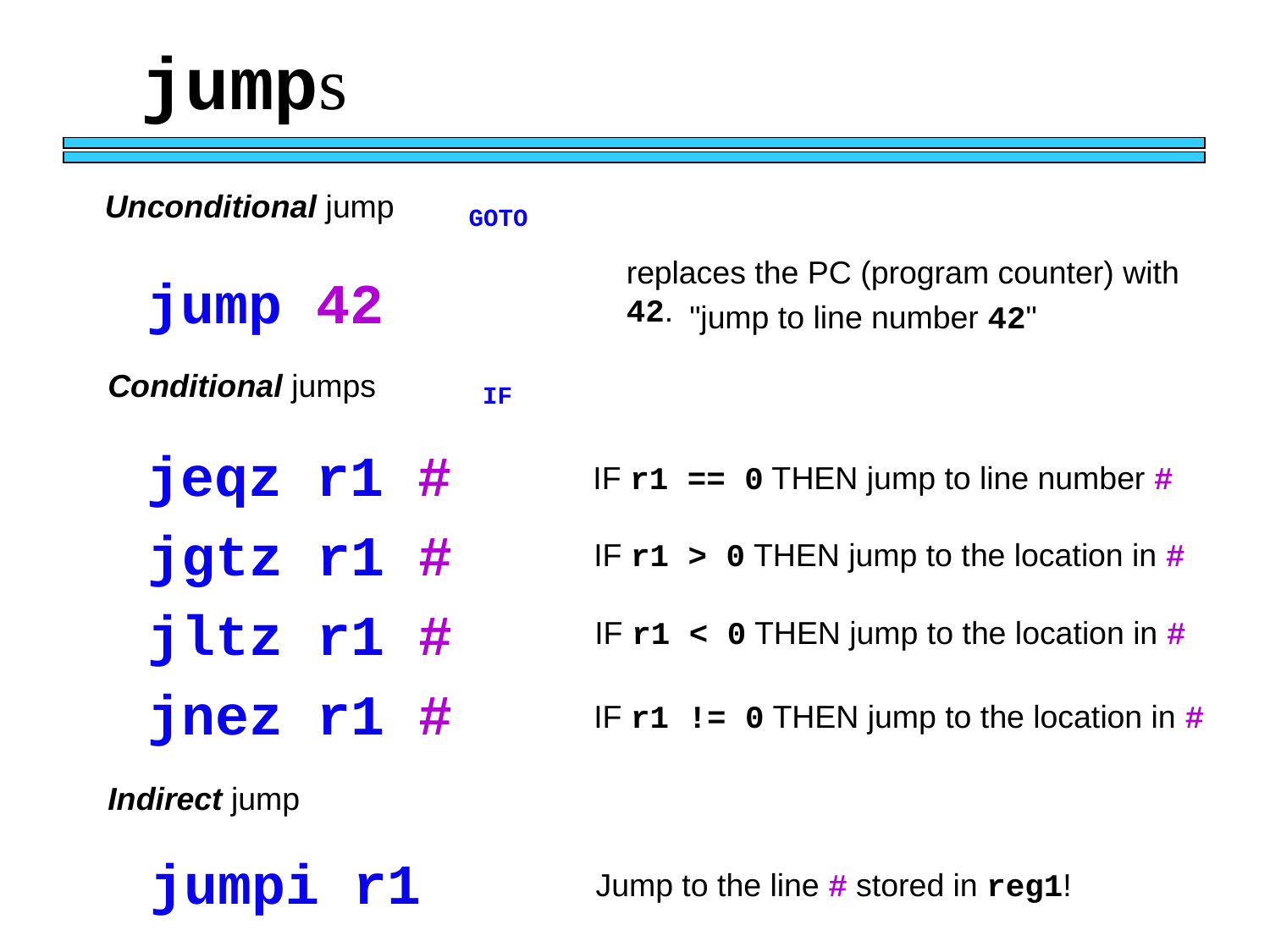

jumps

Unconditional jump
GOTO
replaces the PC (program counter) with 42.
jump 42
"jump to line number 42"
Conditional jumps
IF
jeqz r1 #
IF r1 == 0 THEN jump to line number #
jgtz r1 #
IF r1 > 0 THEN jump to the location in #
jltz r1 #
IF r1 < 0 THEN jump to the location in #
jnez r1 #
IF r1 != 0 THEN jump to the location in #
Indirect jump
jumpi r1
Jump to the line # stored in reg1!